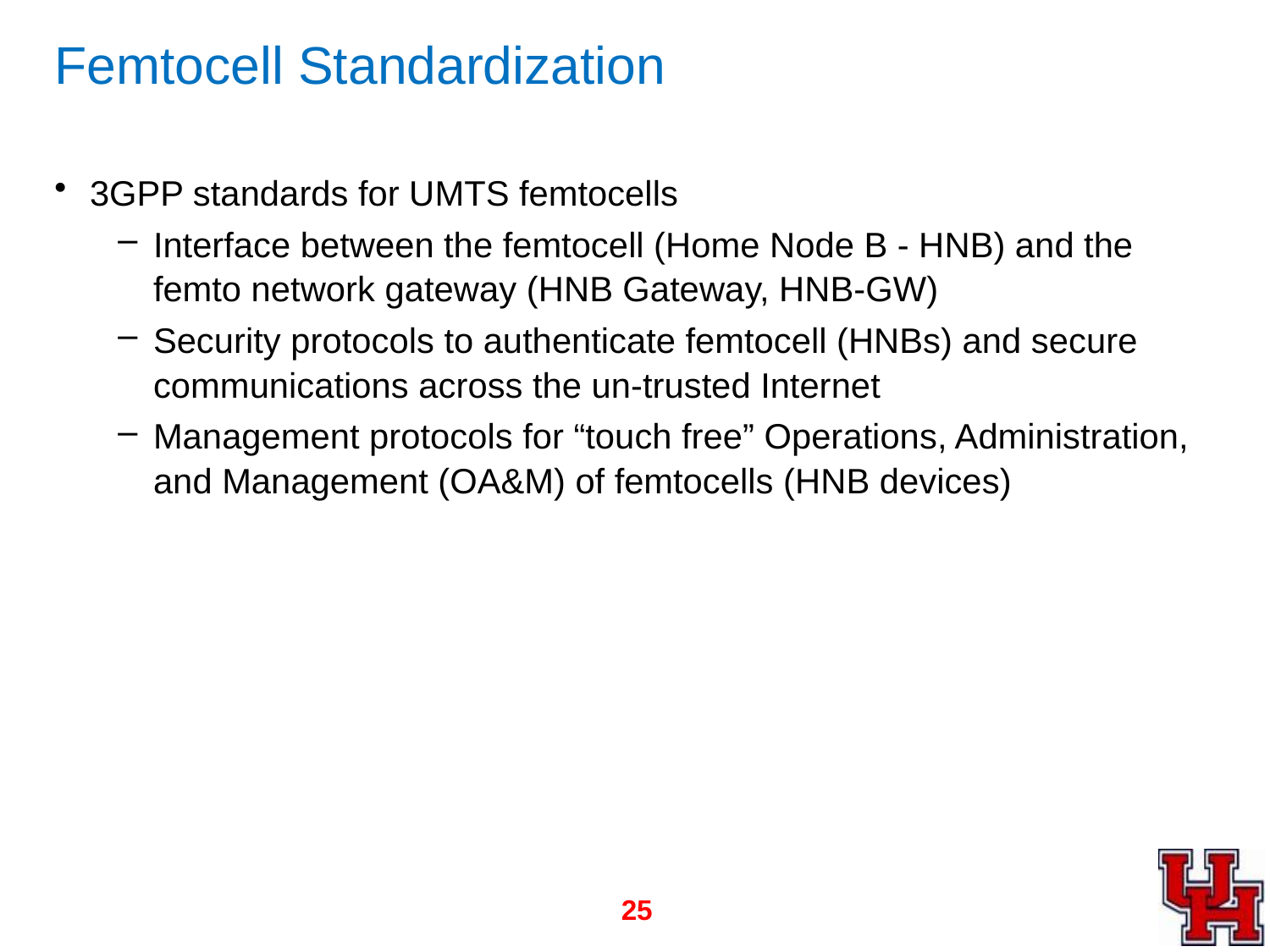

# Femtocell Standardization
3GPP standards for UMTS femtocells
Interface between the femtocell (Home Node B - HNB) and the femto network gateway (HNB Gateway, HNB-GW)
Security protocols to authenticate femtocell (HNBs) and secure communications across the un-trusted Internet
Management protocols for “touch free” Operations, Administration, and Management (OA&M) of femtocells (HNB devices)